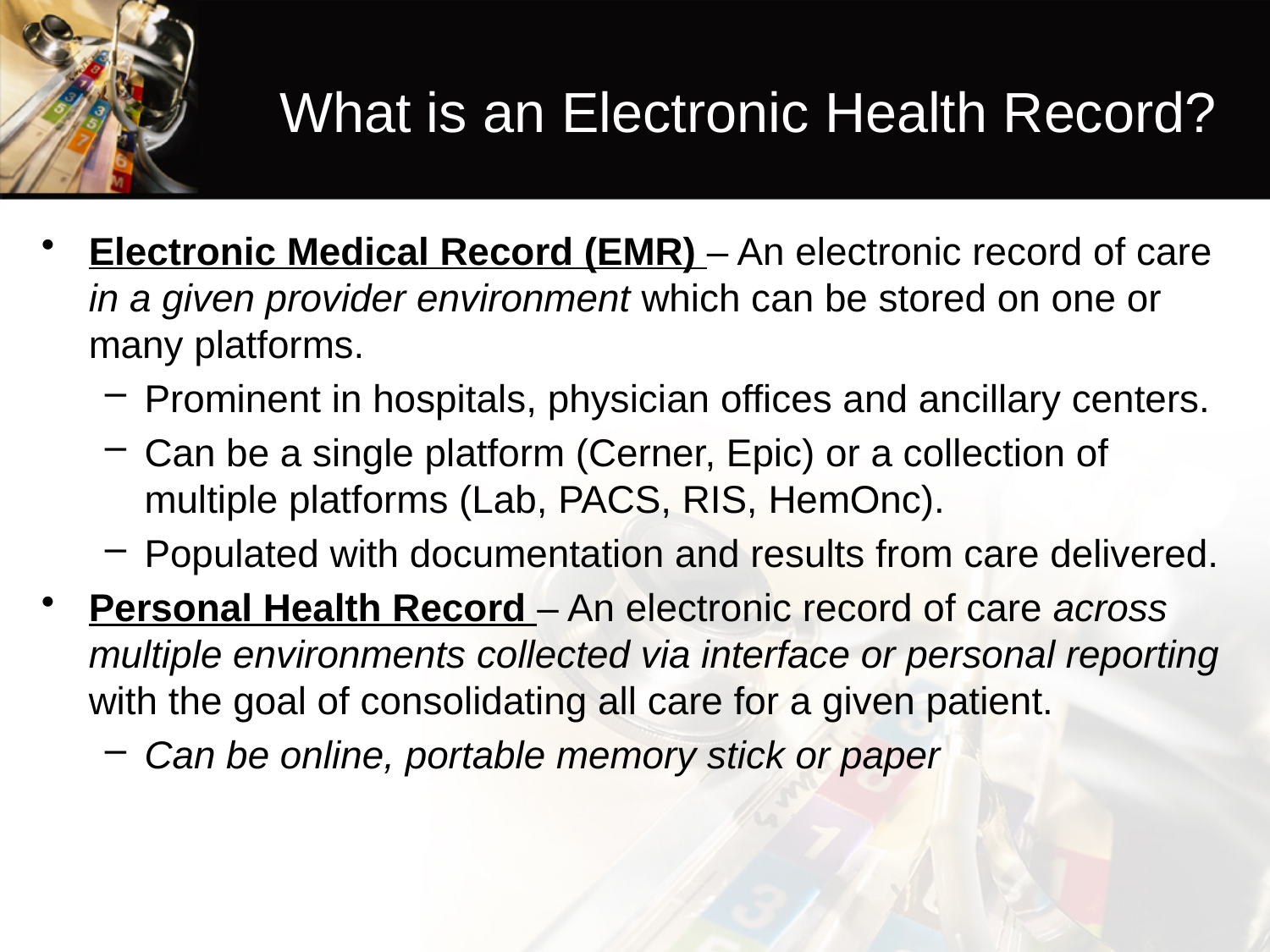

# What is an Electronic Health Record?
Electronic Medical Record (EMR) – An electronic record of care in a given provider environment which can be stored on one or many platforms.
Prominent in hospitals, physician offices and ancillary centers.
Can be a single platform (Cerner, Epic) or a collection of multiple platforms (Lab, PACS, RIS, HemOnc).
Populated with documentation and results from care delivered.
Personal Health Record – An electronic record of care across multiple environments collected via interface or personal reporting with the goal of consolidating all care for a given patient.
Can be online, portable memory stick or paper